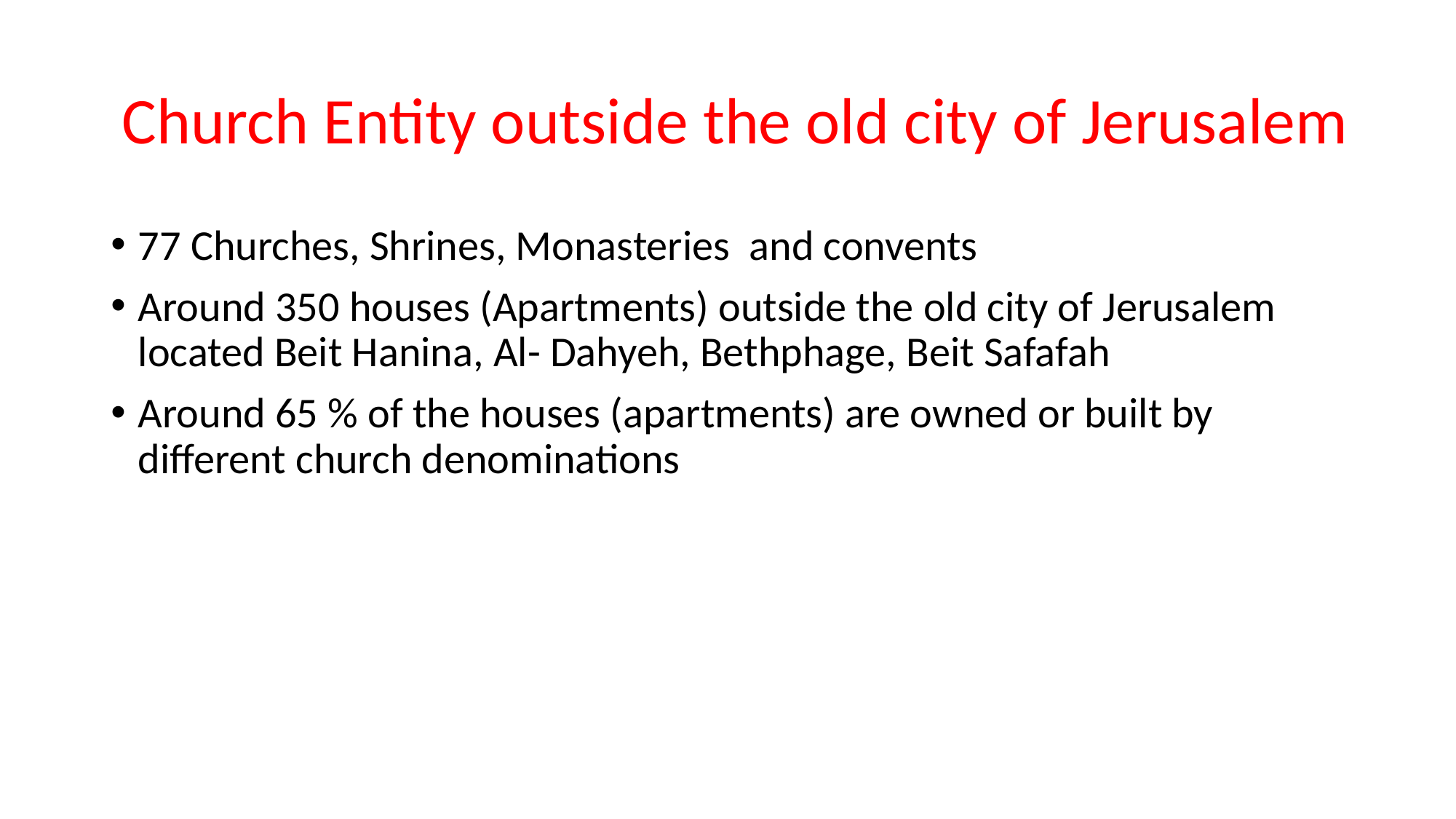

# Church Entity outside the old city of Jerusalem
77 Churches, Shrines, Monasteries  and convents
Around 350 houses (Apartments) outside the old city of Jerusalem located Beit Hanina, Al- Dahyeh, Bethphage, Beit Safafah
Around 65 % of the houses (apartments) are owned or built by different church denominations